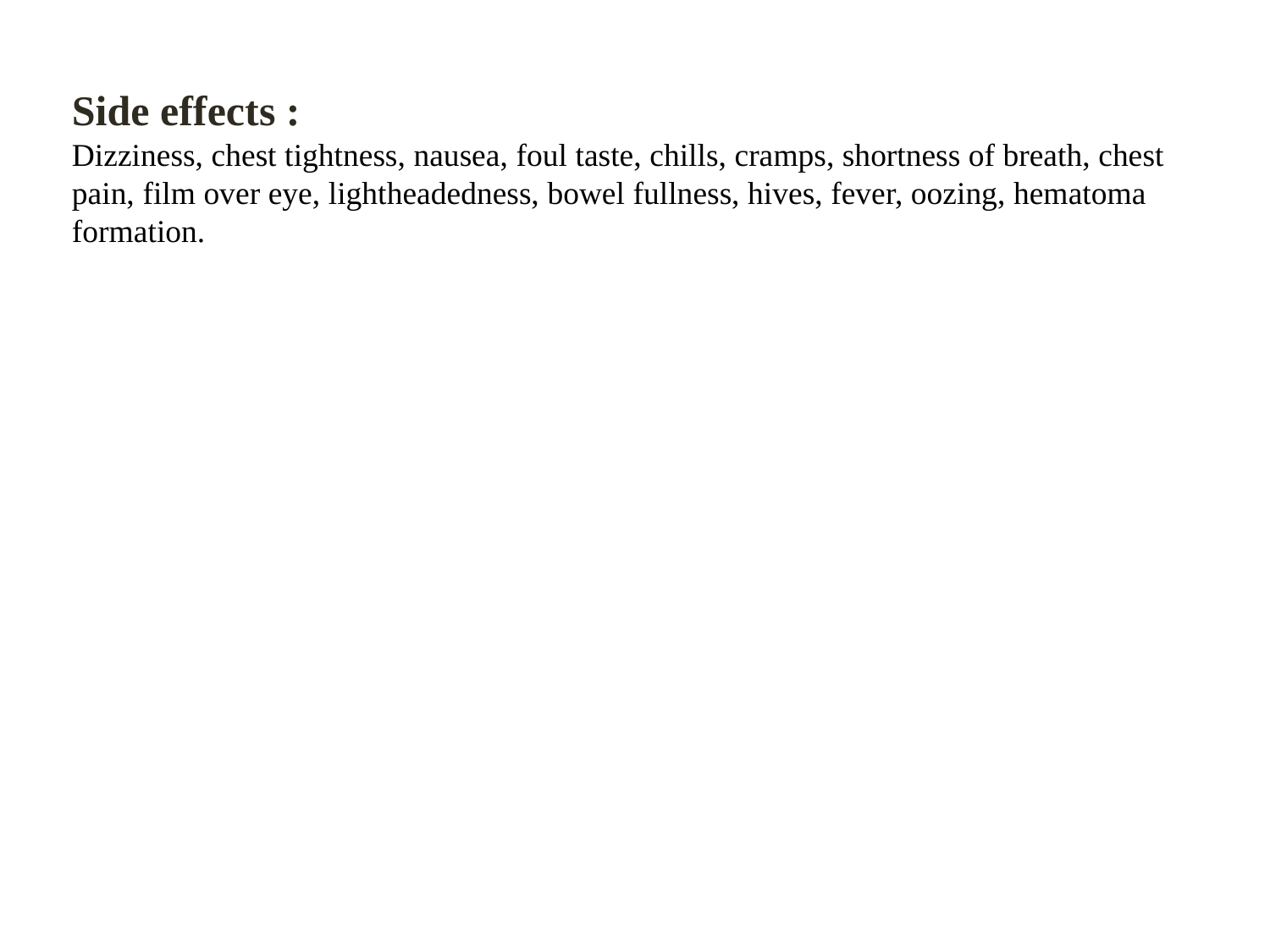

Side effects :
Dizziness, chest tightness, nausea, foul taste, chills, cramps, shortness of breath, chest pain, film over eye, lightheadedness, bowel fullness, hives, fever, oozing, hematoma formation.